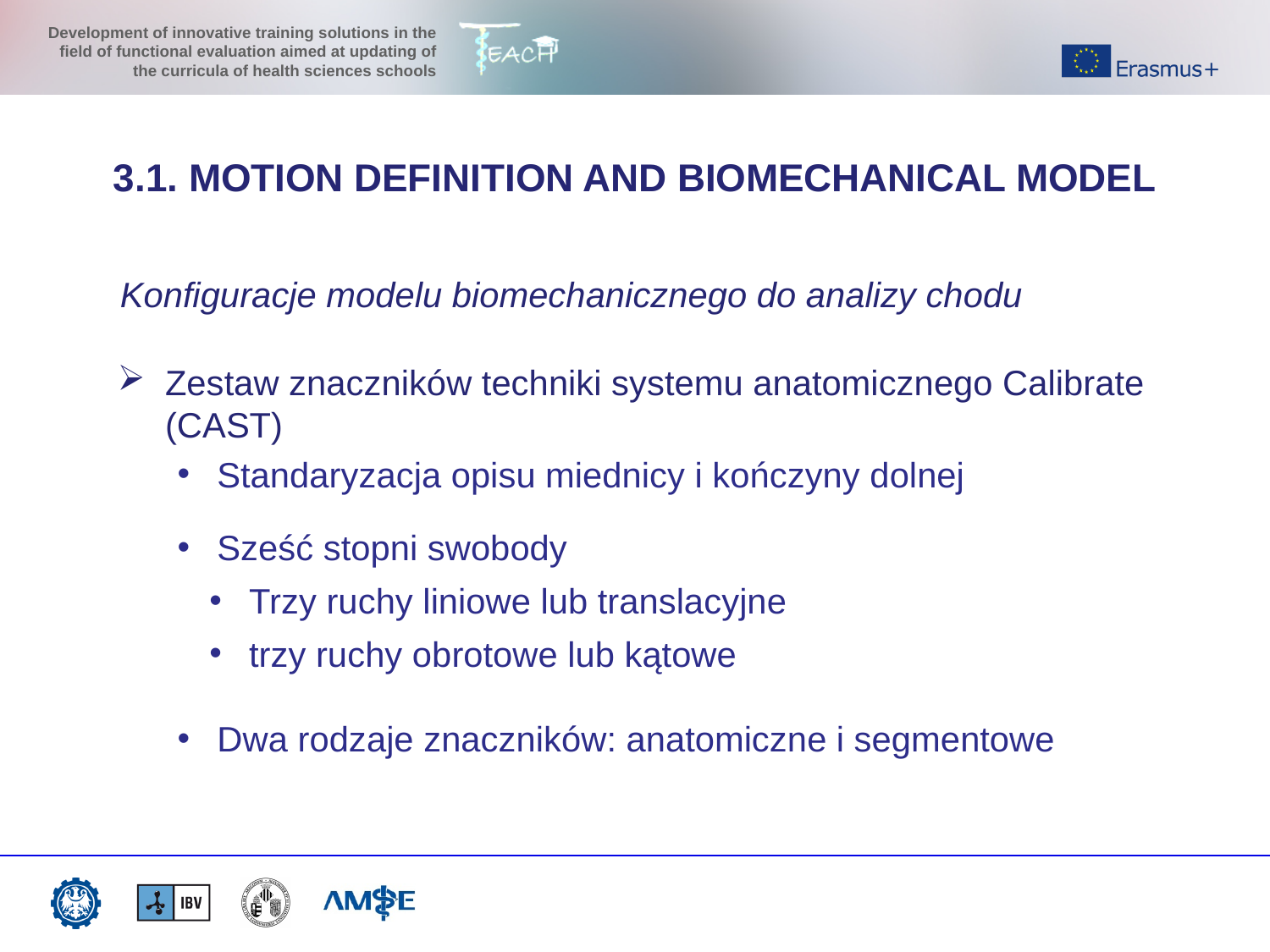

3.1. MOTION DEFINITION AND BIOMECHANICAL MODEL
Konfiguracje modelu biomechanicznego do analizy chodu
Zestaw znaczników techniki systemu anatomicznego Calibrate (CAST)
 Standaryzacja opisu miednicy i kończyny dolnej
 Sześć stopni swobody
 Trzy ruchy liniowe lub translacyjne
 trzy ruchy obrotowe lub kątowe
 Dwa rodzaje znaczników: anatomiczne i segmentowe